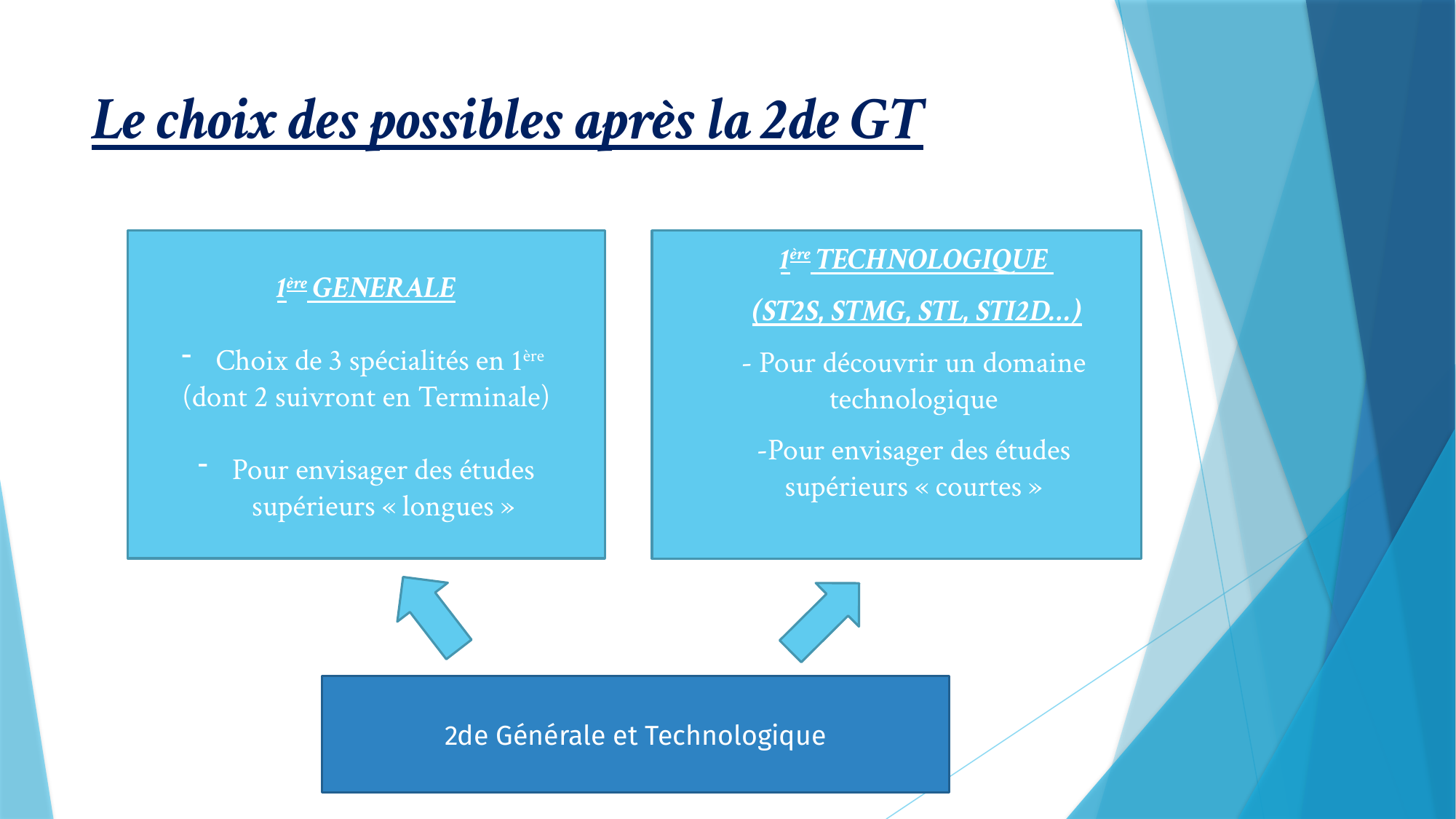

# Le choix des possibles après la 2de GT
1ère GENERALE

Choix de 3 spécialités en 1ère
(dont 2 suivront en Terminale)

Pour envisager des études supérieurs « longues »
1ère TECHNOLOGIQUE
(ST2S, STMG, STL, STI2D…)
- Pour découvrir un domaine technologique
-Pour envisager des études supérieurs « courtes »

2de Générale et Technologique